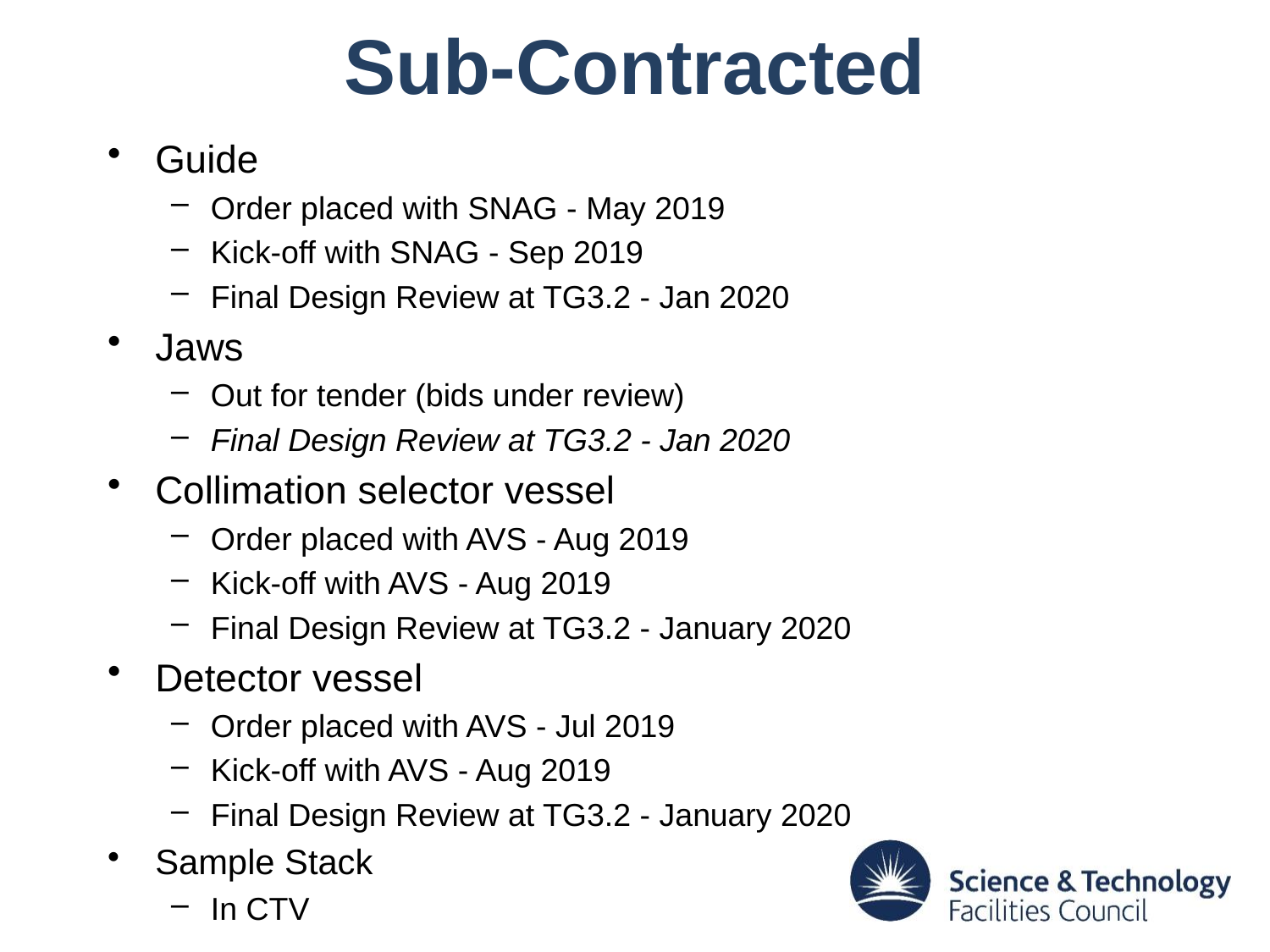

# Sub-Contracted
Guide
Order placed with SNAG - May 2019
Kick-off with SNAG - Sep 2019
Final Design Review at TG3.2 - Jan 2020
Jaws
Out for tender (bids under review)
Final Design Review at TG3.2 - Jan 2020
Collimation selector vessel
Order placed with AVS - Aug 2019
Kick-off with AVS - Aug 2019
Final Design Review at TG3.2 - January 2020
Detector vessel
Order placed with AVS - Jul 2019
Kick-off with AVS - Aug 2019
Final Design Review at TG3.2 - January 2020
Sample Stack
In CTV